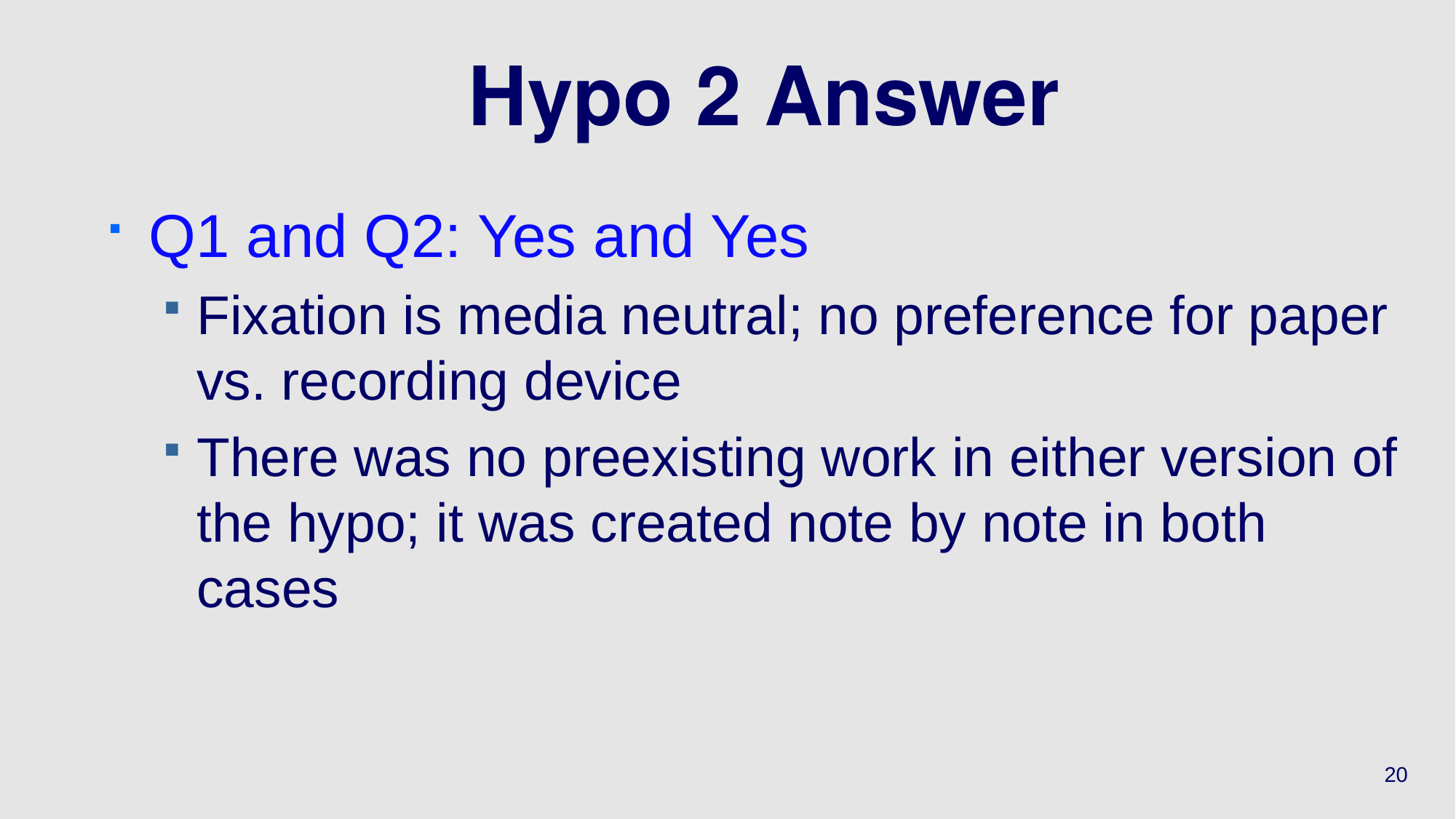

# Hypo 2 Answer
Q1 and Q2: Yes and Yes
Fixation is media neutral; no preference for paper vs. recording device
There was no preexisting work in either version of the hypo; it was created note by note in both cases
20